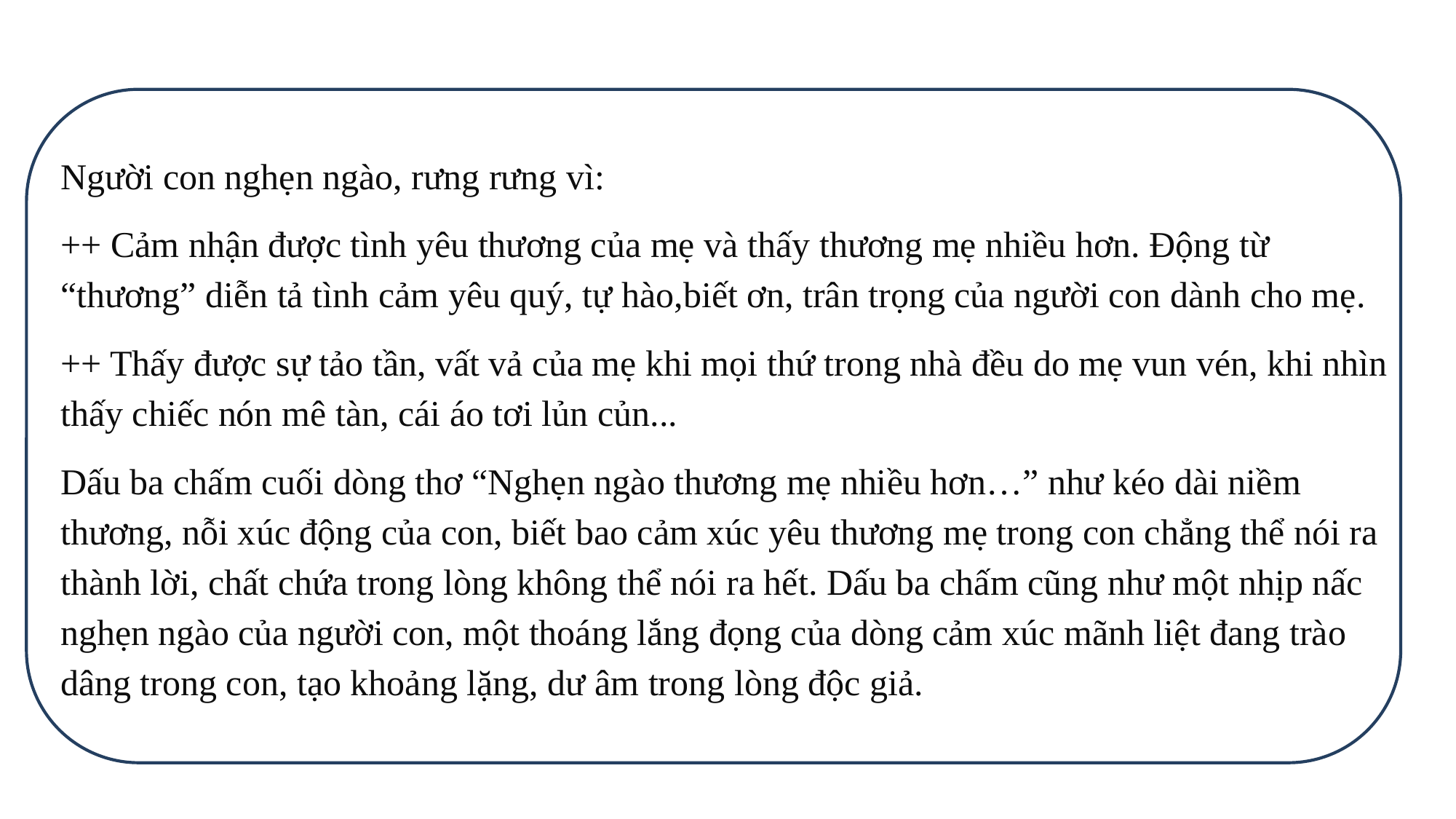

Người con nghẹn ngào, rưng rưng vì:
++ Cảm nhận được tình yêu thương của mẹ và thấy thương mẹ nhiều hơn. Động từ “thương” diễn tả tình cảm yêu quý, tự hào,biết ơn, trân trọng của người con dành cho mẹ.
++ Thấy được sự tảo tần, vất vả của mẹ khi mọi thứ trong nhà đều do mẹ vun vén, khi nhìn thấy chiếc nón mê tàn, cái áo tơi lủn củn...
Dấu ba chấm cuối dòng thơ “Nghẹn ngào thương mẹ nhiều hơn…” như kéo dài niềm thương, nỗi xúc động của con, biết bao cảm xúc yêu thương mẹ trong con chẳng thể nói ra thành lời, chất chứa trong lòng không thể nói ra hết. Dấu ba chấm cũng như một nhịp nấc nghẹn ngào của người con, một thoáng lắng đọng của dòng cảm xúc mãnh liệt đang trào dâng trong con, tạo khoảng lặng, dư âm trong lòng độc giả.